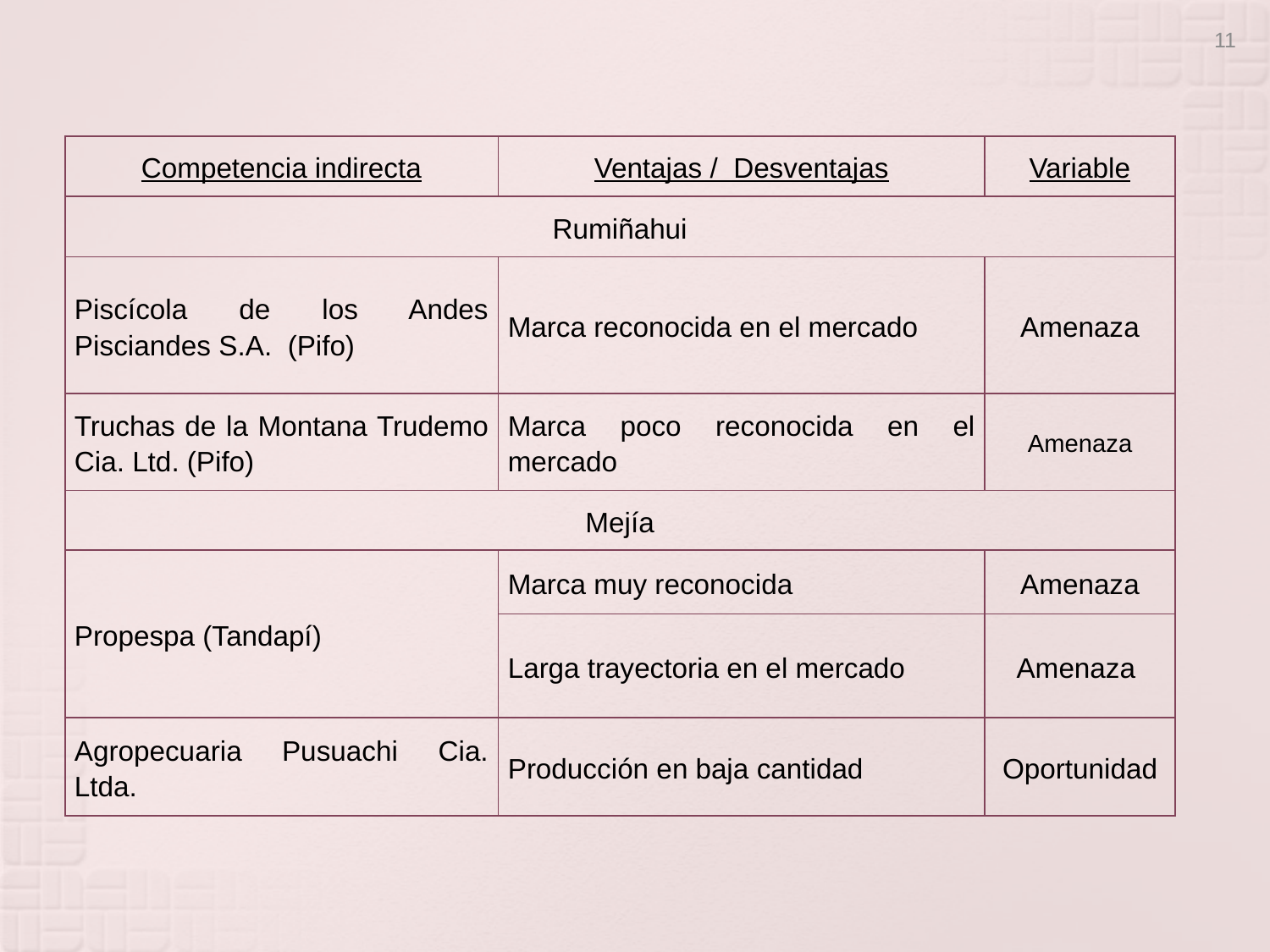

11
| Competencia indirecta | Ventajas / Desventajas | Variable |
| --- | --- | --- |
| Rumiñahui |  |  |
| Piscícola de los Andes Pisciandes S.A. (Pifo) | Marca reconocida en el mercado | Amenaza |
| Truchas de la Montana Trudemo Cia. Ltd. (Pifo) | Marca poco reconocida en el mercado | Amenaza |
| Mejía |  |  |
| Propespa (Tandapí) | Marca muy reconocida | Amenaza |
|  | Larga trayectoria en el mercado | Amenaza |
| Agropecuaria Pusuachi Cia. Ltda. | Producción en baja cantidad | Oportunidad |